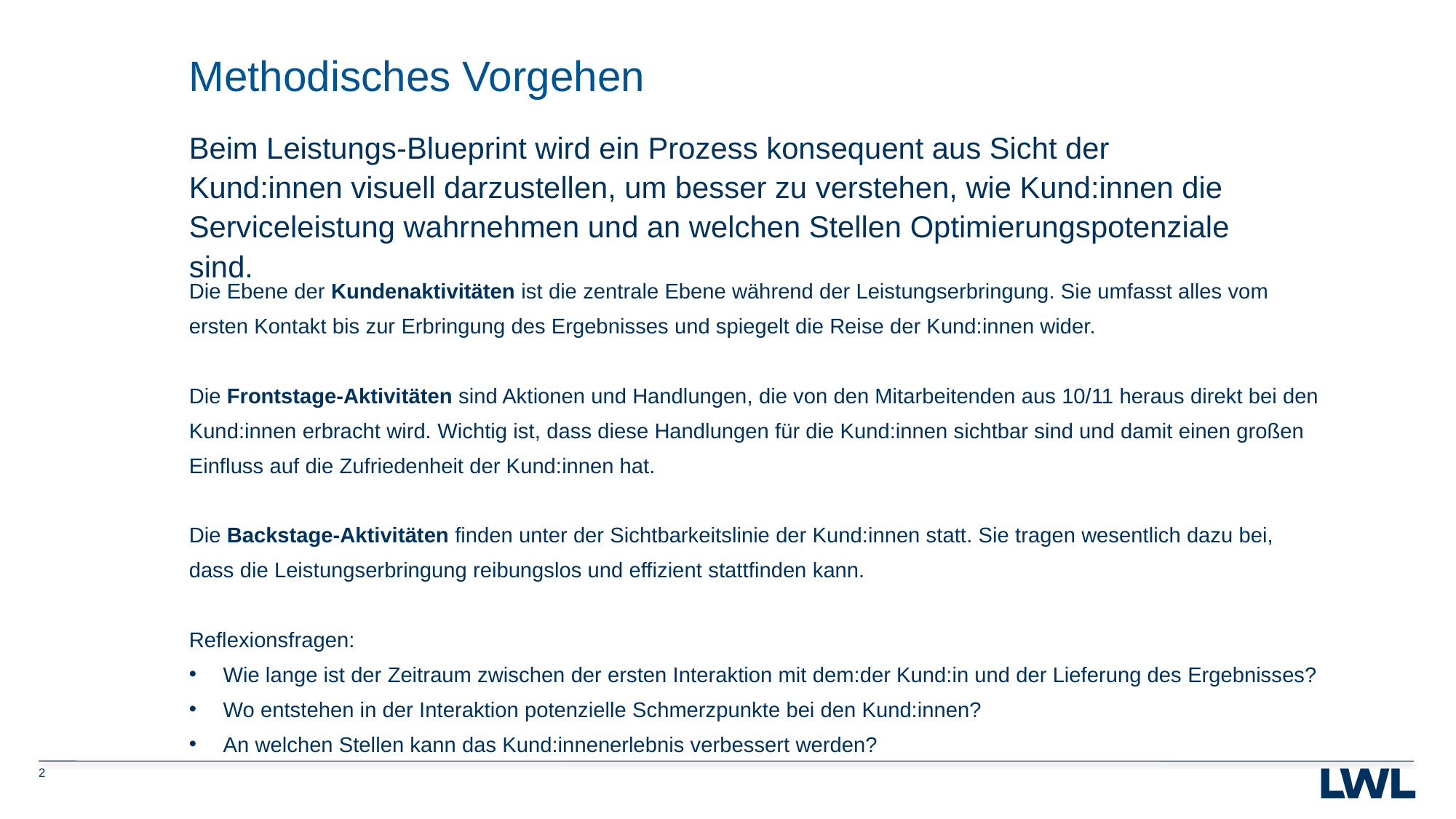

# Methodisches Vorgehen
Beim Leistungs-Blueprint wird ein Prozess konsequent aus Sicht der Kund:innen visuell darzustellen, um besser zu verstehen, wie Kund:innen die Serviceleistung wahrnehmen und an welchen Stellen Optimierungspotenziale sind.
Die Ebene der Kundenaktivitäten ist die zentrale Ebene während der Leistungserbringung. Sie umfasst alles vom ersten Kontakt bis zur Erbringung des Ergebnisses und spiegelt die Reise der Kund:innen wider.

Die Frontstage-Aktivitäten sind Aktionen und Handlungen, die von den Mitarbeitenden aus 10/11 heraus direkt bei den Kund:innen erbracht wird. Wichtig ist, dass diese Handlungen für die Kund:innen sichtbar sind und damit einen großen Einfluss auf die Zufriedenheit der Kund:innen hat.

Die Backstage-Aktivitäten finden unter der Sichtbarkeitslinie der Kund:innen statt. Sie tragen wesentlich dazu bei, dass die Leistungserbringung reibungslos und effizient stattfinden kann.

Reflexionsfragen:
Wie lange ist der Zeitraum zwischen der ersten Interaktion mit dem:der Kund:in und der Lieferung des Ergebnisses?
Wo entstehen in der Interaktion potenzielle Schmerzpunkte bei den Kund:innen?
An welchen Stellen kann das Kund:innenerlebnis verbessert werden?
2